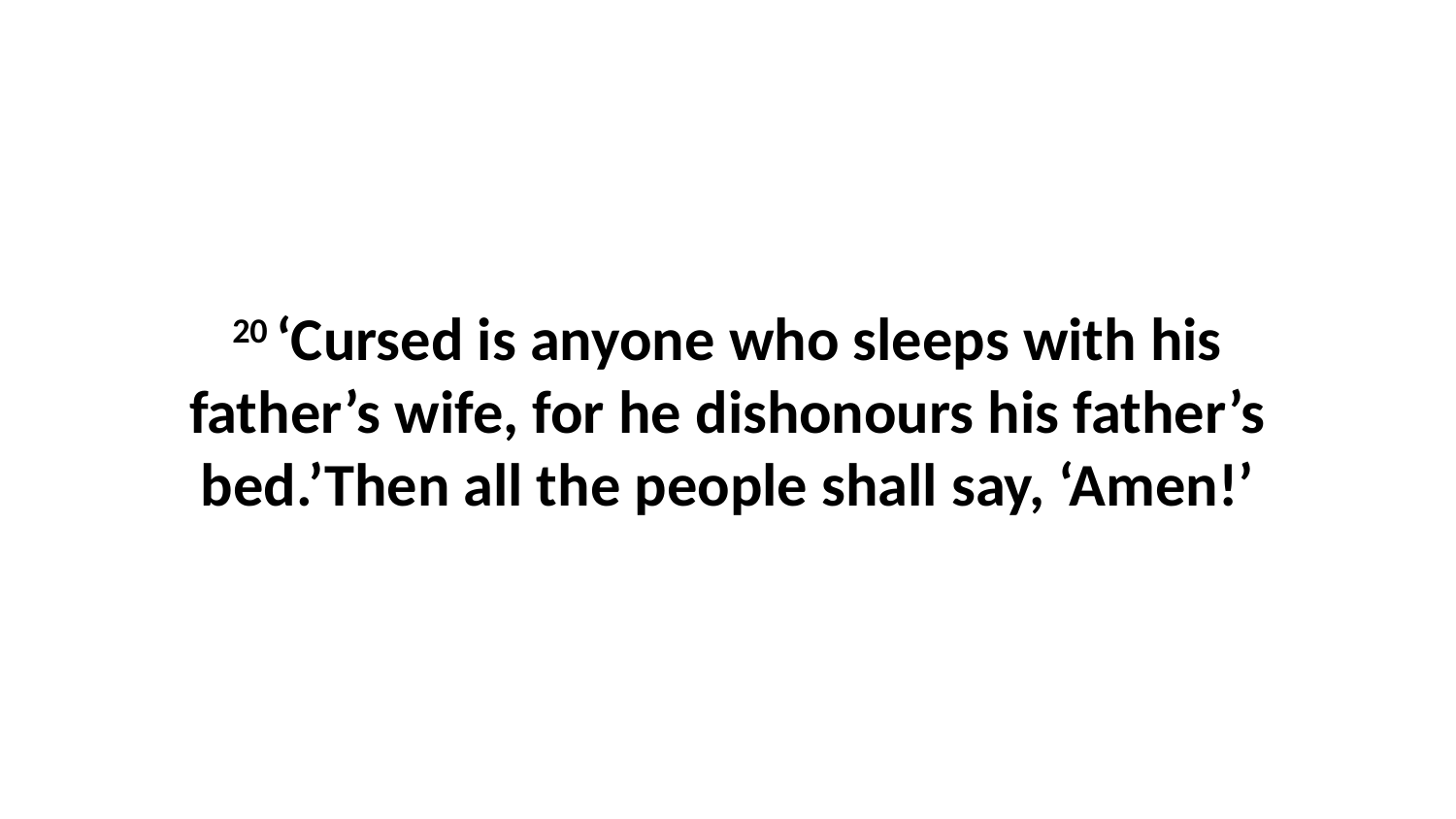

20 ‘Cursed is anyone who sleeps with his father’s wife, for he dishonours his father’s bed.’Then all the people shall say, ‘Amen!’